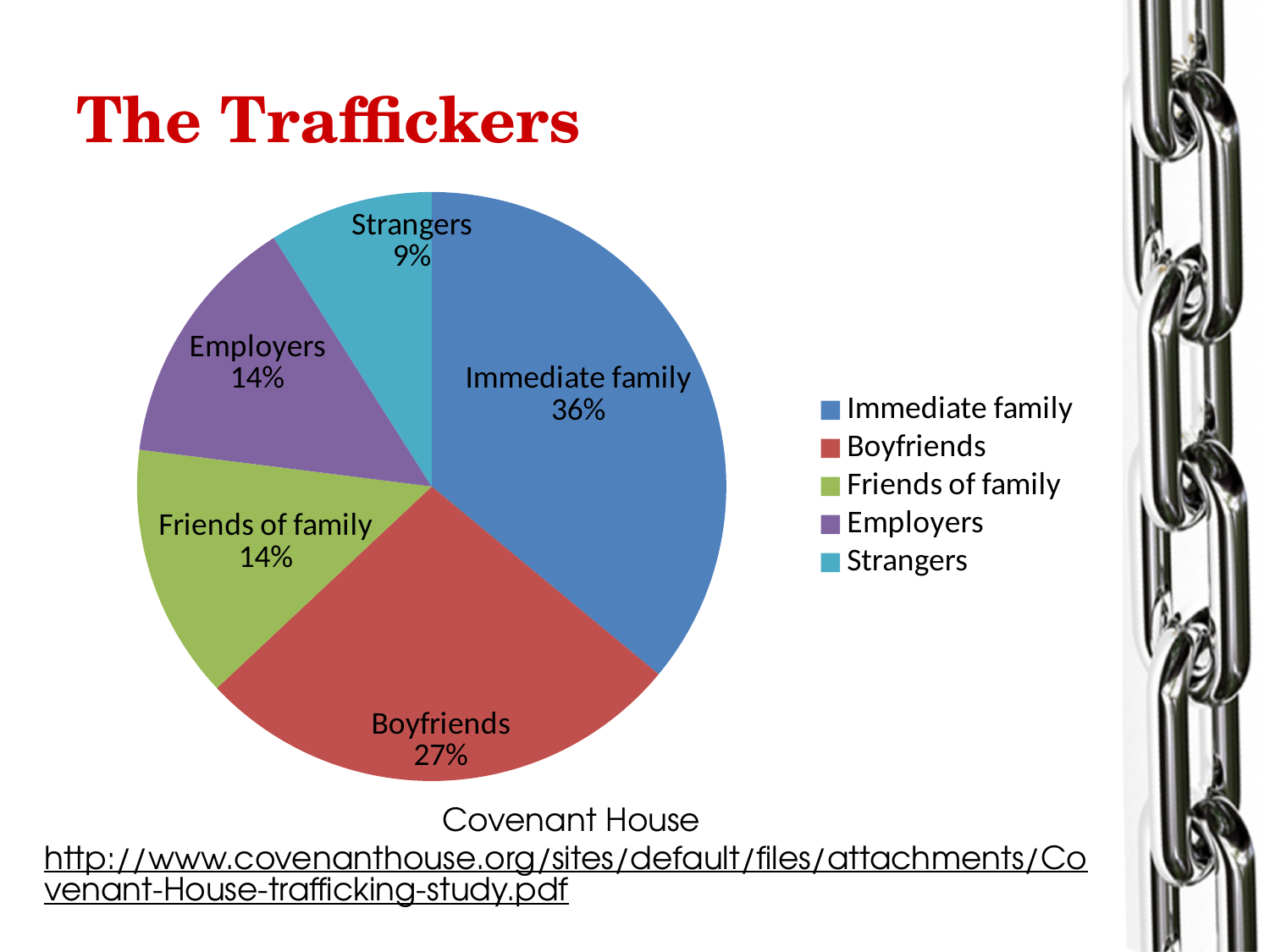

# The Traffickers

### Chart

| Category | The Traffickers |
|---|---|
| Immediate family | 36.0 |
| Boyfriends | 27.0 |
| Friends of family | 14.0 |
| Employers | 14.0 |
| Strangers | 9.0 |
Covenant House
http://www.covenanthouse.org/sites/default/files/attachments/Covenant-House-trafficking-study.pdf